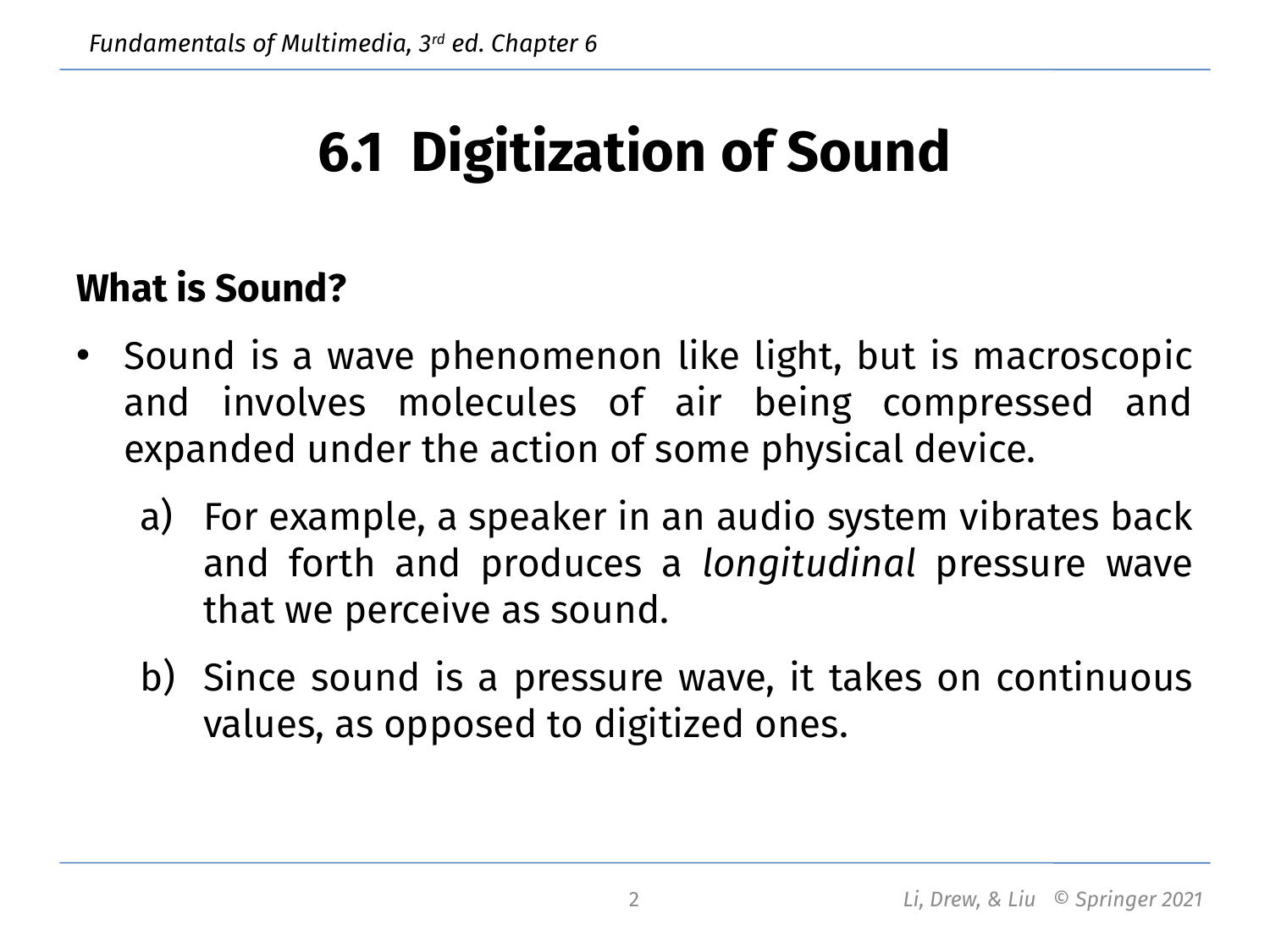

# 6.1  Digitization of Sound
What is Sound?
Sound is a wave phenomenon like light, but is macroscopic and involves molecules of air being compressed and expanded under the action of some physical device.
For example, a speaker in an audio system vibrates back and forth and produces a longitudinal pressure wave that we perceive as sound.
Since sound is a pressure wave, it takes on continuous values, as opposed to digitized ones.
2
Li, Drew, & Liu   © Springer 2021